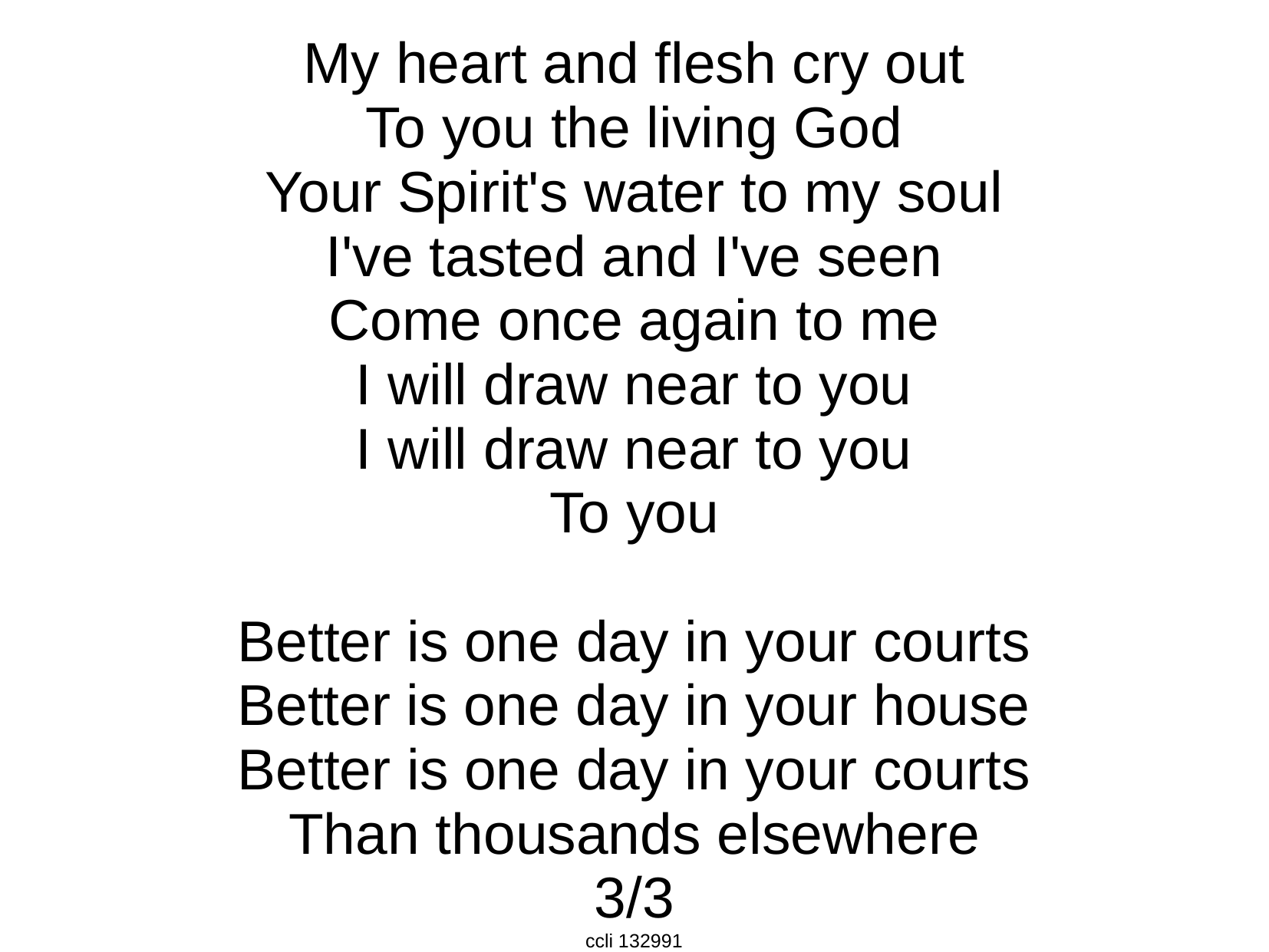

My heart and flesh cry out
To you the living God
Your Spirit's water to my soul
I've tasted and I've seen
Come once again to me
I will draw near to you
I will draw near to you
To you

Better is one day in your courts
Better is one day in your house
Better is one day in your courts
Than thousands elsewhere
3/3
ccli 132991